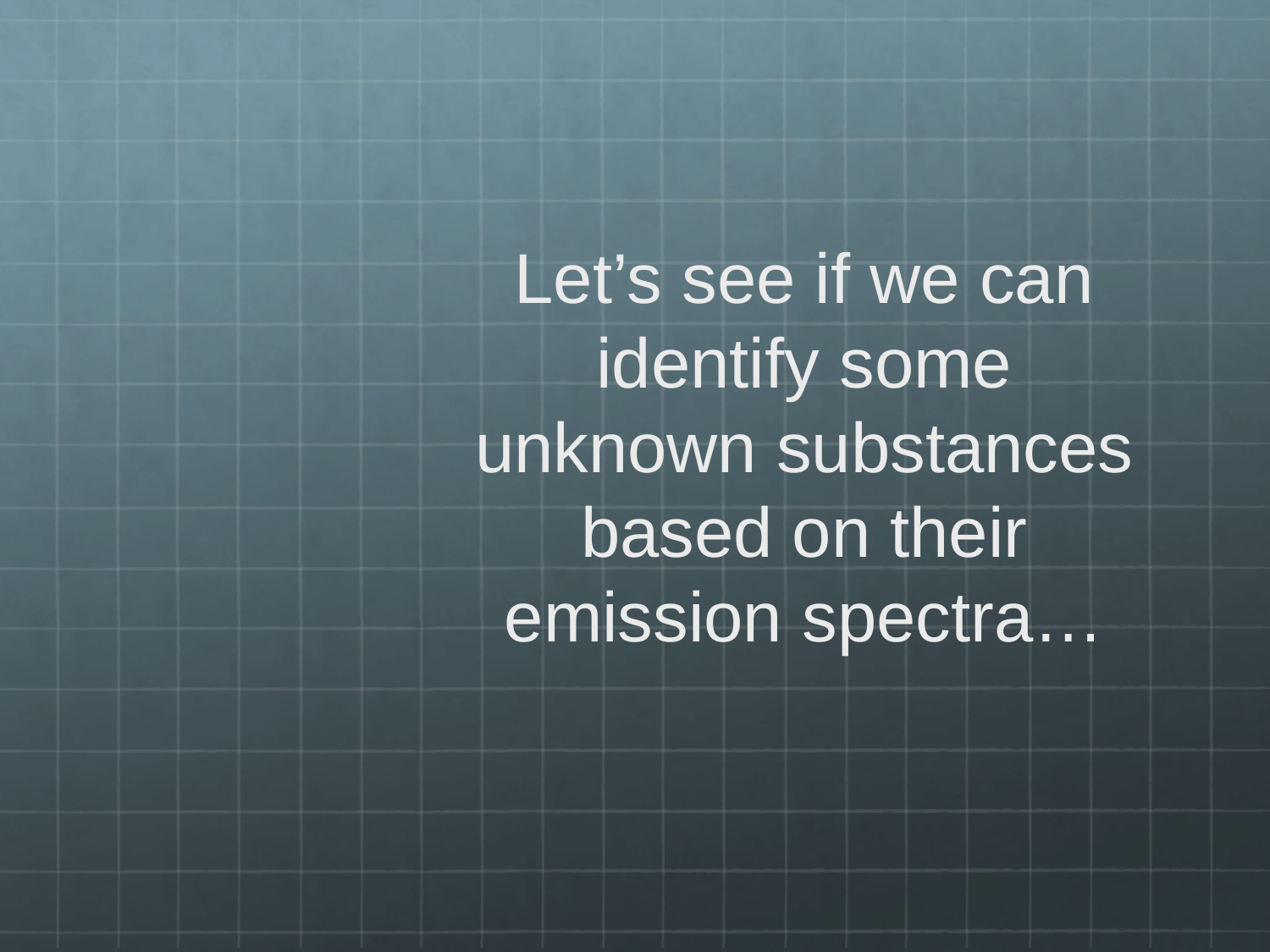

# Let’s see if we can identify some unknown substances based on their emission spectra…